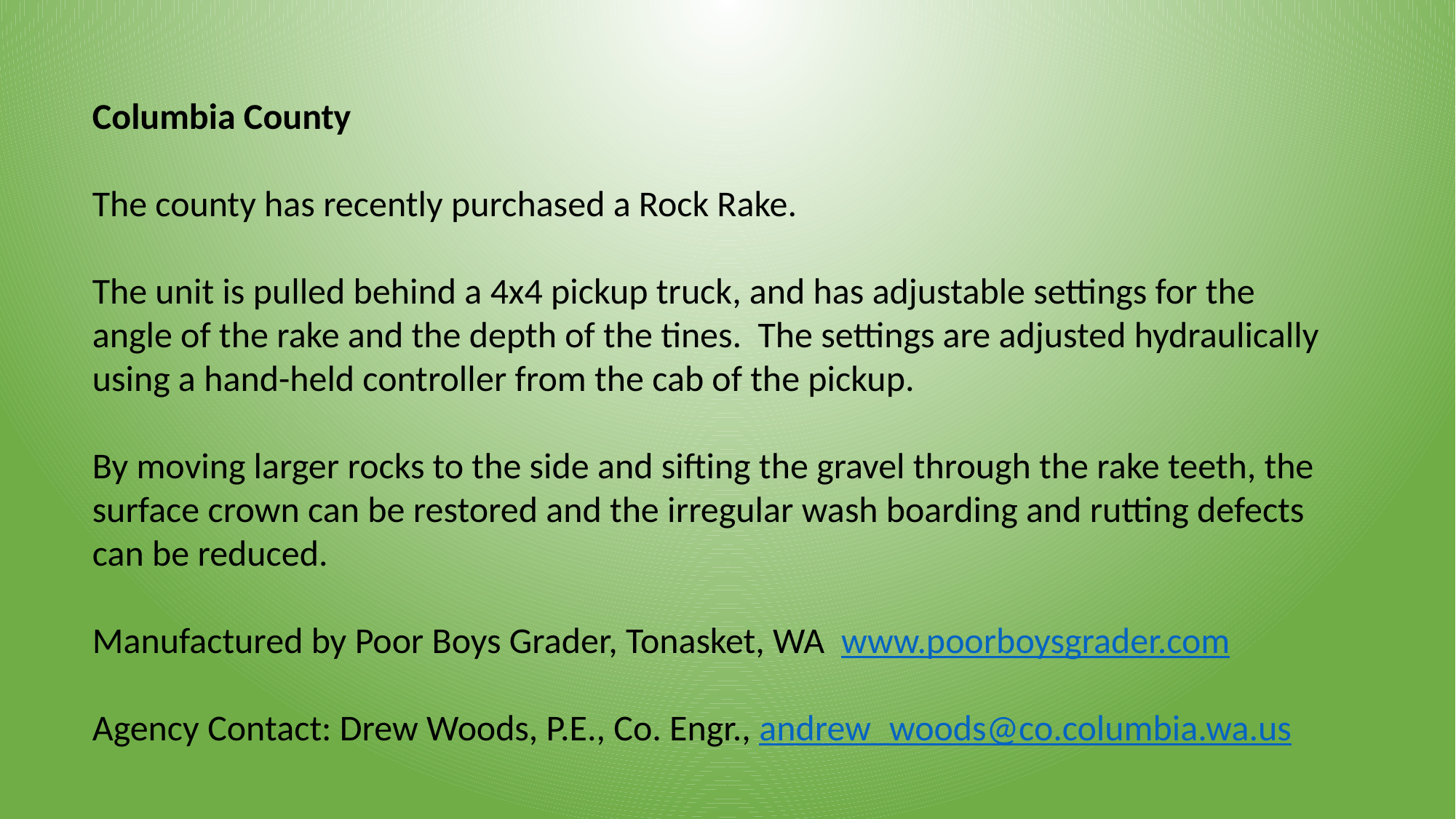

Columbia County

The county has recently purchased a Rock Rake.

The unit is pulled behind a 4x4 pickup truck, and has adjustable settings for the angle of the rake and the depth of the tines.  The settings are adjusted hydraulically using a hand-held controller from the cab of the pickup.

By moving larger rocks to the side and sifting the gravel through the rake teeth, the surface crown can be restored and the irregular wash boarding and rutting defects can be reduced.

Manufactured by Poor Boys Grader, Tonasket, WA  www.poorboysgrader.com

Agency Contact: Drew Woods, P.E., Co. Engr., andrew_woods@co.columbia.wa.us